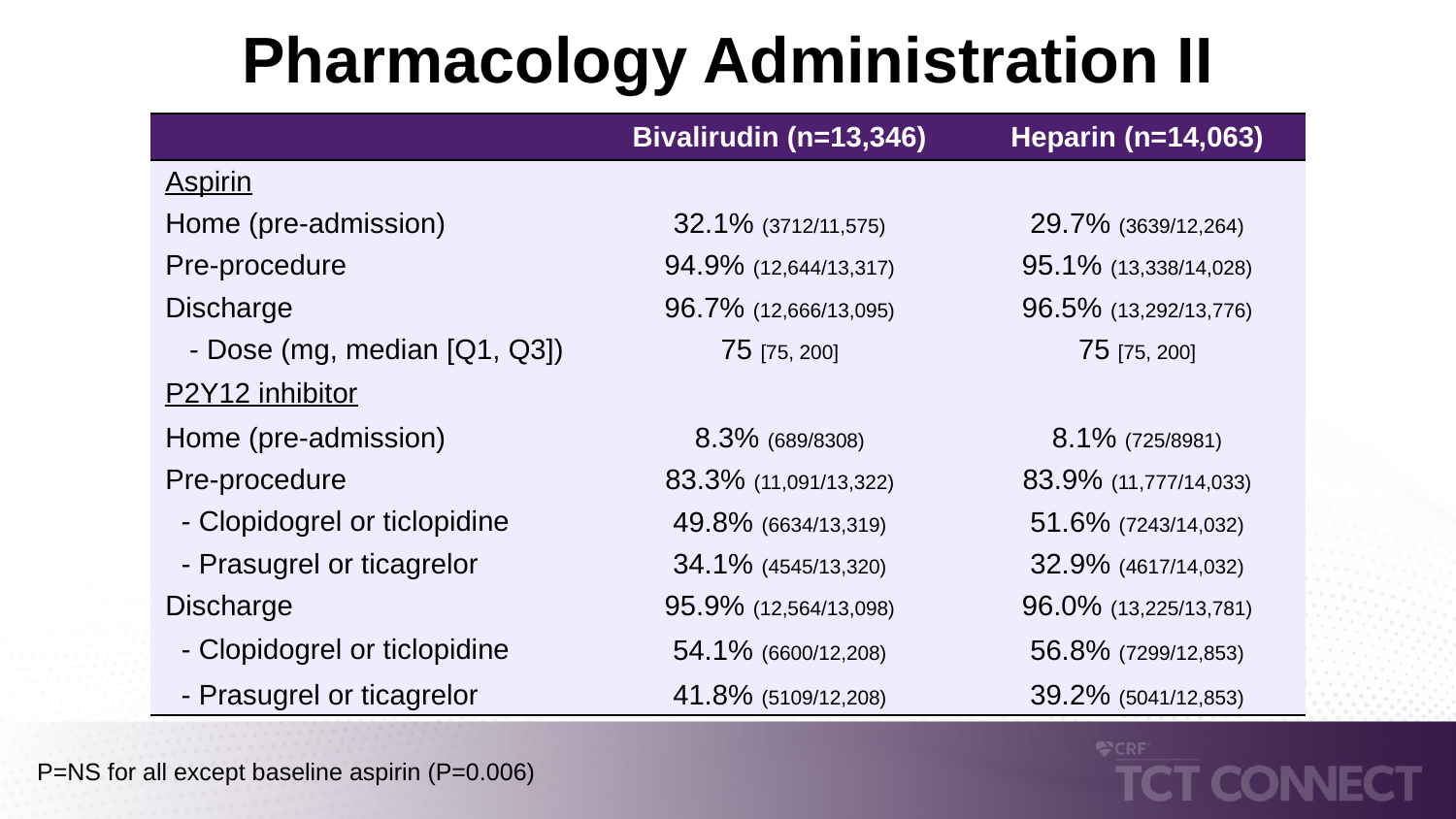

# Pharmacology Administration II
|  | Bivalirudin (n=13,346) | Heparin (n=14,063) |
| --- | --- | --- |
| Aspirin |  |  |
| Home (pre-admission) | 32.1% (3712/11,575) | 29.7% (3639/12,264) |
| Pre-procedure | 94.9% (12,644/13,317) | 95.1% (13,338/14,028) |
| Discharge | 96.7% (12,666/13,095) | 96.5% (13,292/13,776) |
| - Dose (mg, median [Q1, Q3]) | 75 [75, 200] | 75 [75, 200] |
| P2Y12 inhibitor |  |  |
| Home (pre-admission) | 8.3% (689/8308) | 8.1% (725/8981) |
| Pre-procedure | 83.3% (11,091/13,322) | 83.9% (11,777/14,033) |
| - Clopidogrel or ticlopidine | 49.8% (6634/13,319) | 51.6% (7243/14,032) |
| - Prasugrel or ticagrelor | 34.1% (4545/13,320) | 32.9% (4617/14,032) |
| Discharge | 95.9% (12,564/13,098) | 96.0% (13,225/13,781) |
| - Clopidogrel or ticlopidine | 54.1% (6600/12,208) | 56.8% (7299/12,853) |
| - Prasugrel or ticagrelor | 41.8% (5109/12,208) | 39.2% (5041/12,853) |
P=NS for all except baseline aspirin (P=0.006)